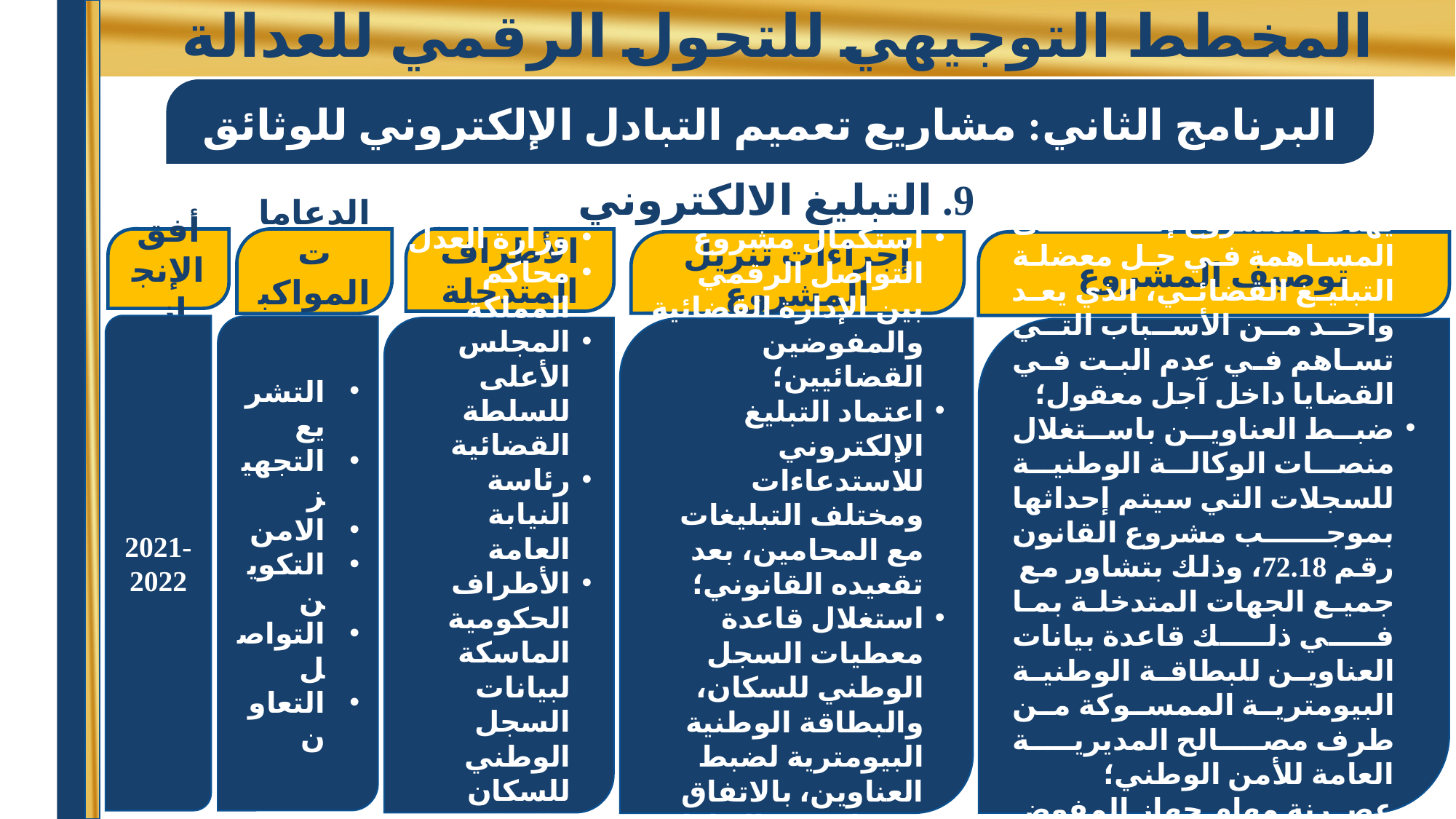

# المخطط التوجيهي للتحول الرقمي للعدالة
البرنامج الثاني: مشاريع تعميم التبادل الإلكتروني للوثائق

9. التبليغ الالكتروني

الدعامات المواكبة
الأطراف المتدخلة
أفق الإنجاز
إجراءات تنزيل المشروع
توصيف المشروع
2021-2022
التشريع
التجهيز
الامن
التكوين
التواصل
التعاون
وزارة العدل
محاكم المملكة
المجلس الأعلى للسلطة القضائية
رئاسة النيابة العامة
الأطراف الحكومية الماسكة لبيانات السجل الوطني للسكان والبطاقة الوطنية البيومترية
استكمال مشروع التواصل الرقمي بين الإدارة القضائية والمفوضين القضائيين؛
اعتماد التبليغ  الإلكتروني للاستدعاءات ومختلف التبليغات مع المحامين، بعد تقعيده القانوني؛
استغلال قاعدة معطيات السجل الوطني للسكان، والبطاقة الوطنية البيومترية لضبط العناوين، بالاتفاق وشراكة مع الإدارات الماسكة للقاعدة المعطيات المذكورة.
يهدف المشروع إلى المساهمة في حل معضلة التبليغ القضائي، الذي يعد واحد من الأسباب التي تساهم في عدم البت في القضايا داخل آجل معقول؛
ضبط العناوين باستغلال منصات الوكالة الوطنية للسجلات التي سيتم إحداثها بموجب مشروع القانون رقم 72.18، وذلك بتشاور مع  جميع الجهات المتدخلة بما في ذلك قاعدة بيانات العناوين للبطاقة الوطنية البيومترية الممسوكة من طرف مصالح المديرية العامة للأمن الوطني؛
عصرنة مهام جهاز المفوض القضائي؛
المساهمة في عقلنة الزمن القضائي وتقليص الآجالات.